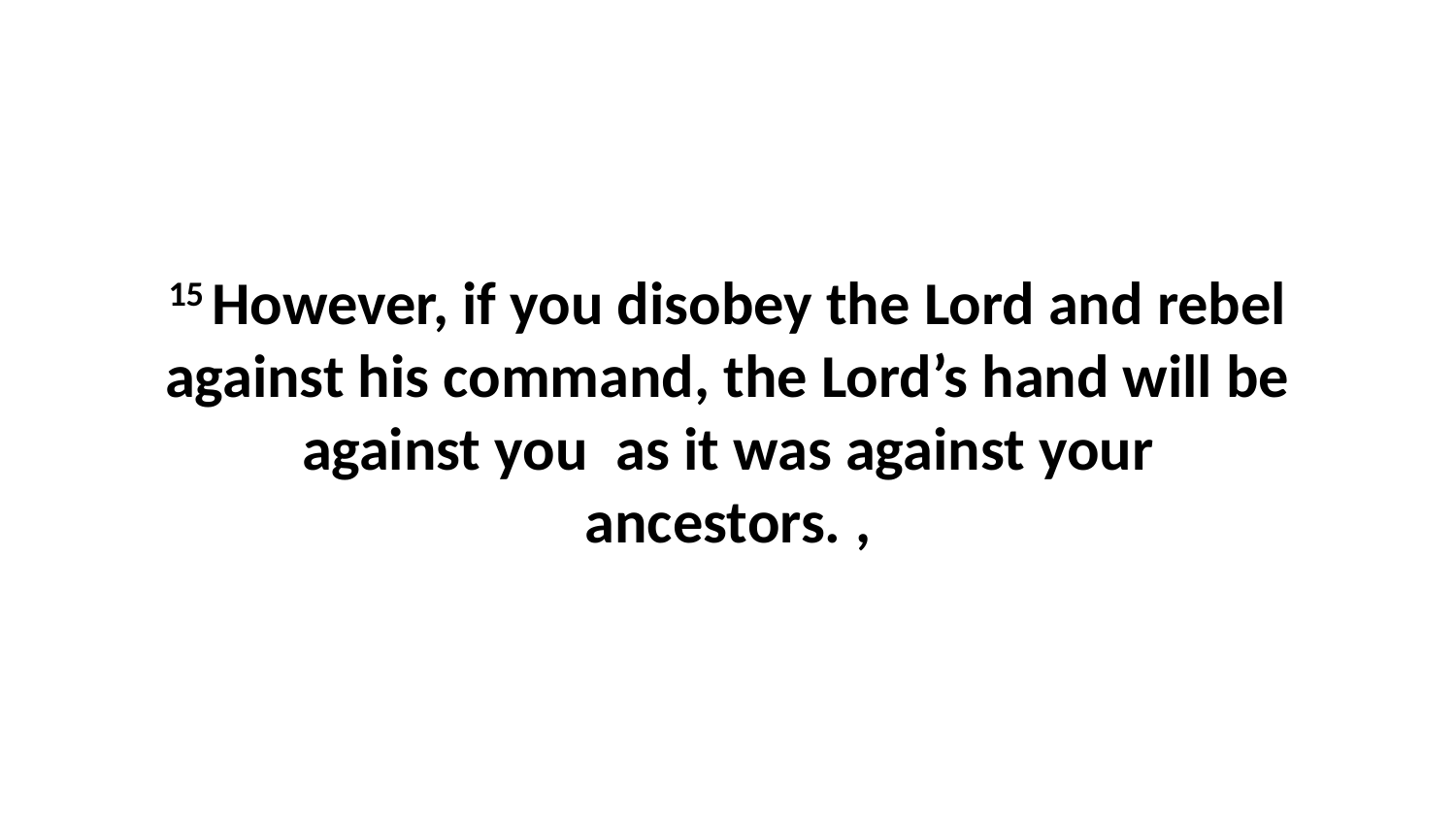

15 However, if you disobey the Lord and rebel against his command, the Lord’s hand will be against you  as it was against your ancestors. ,